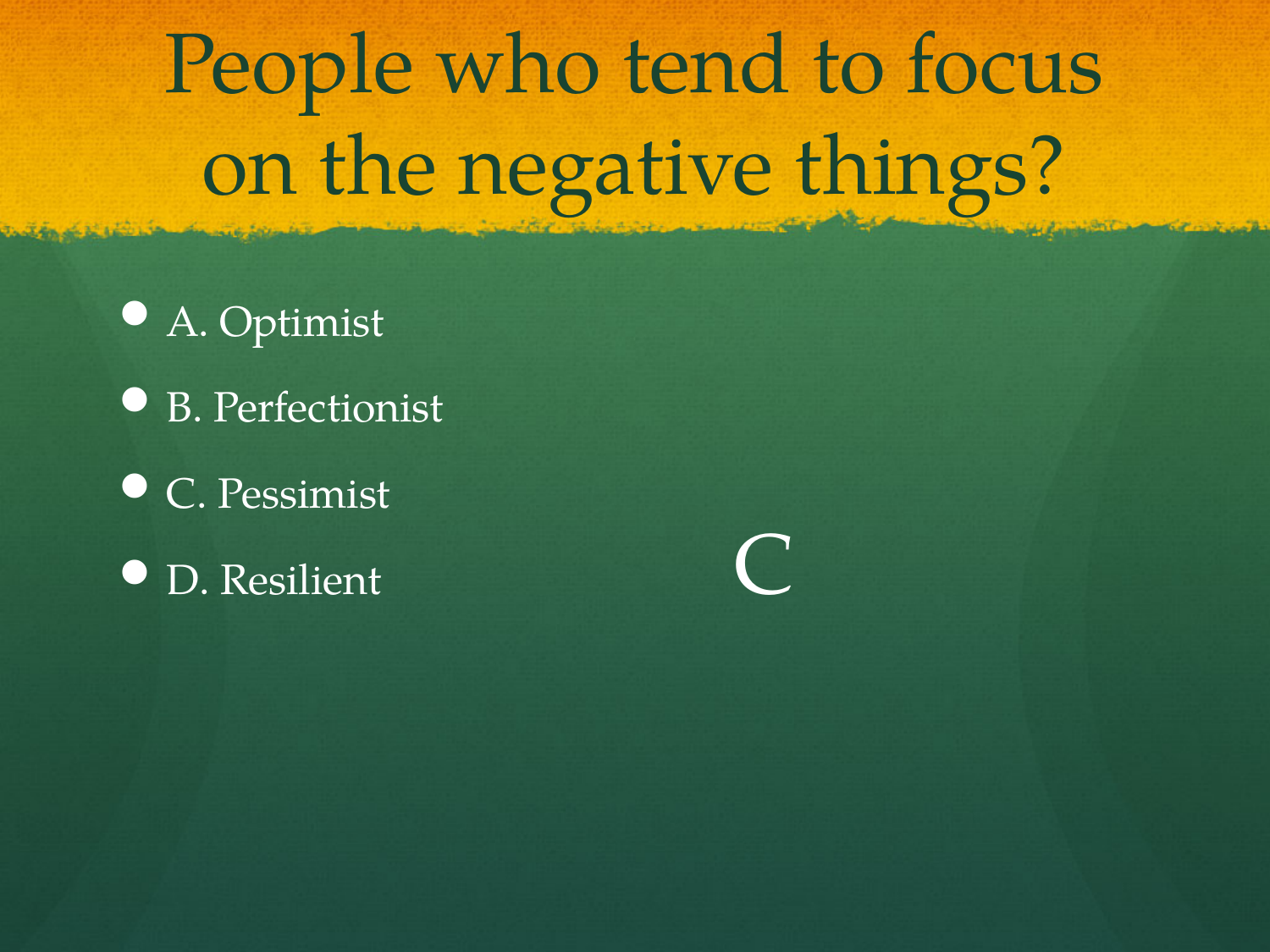

# People who tend to focus on the negative things?
A. Optimist
B. Perfectionist
C. Pessimist
D. Resilient
C